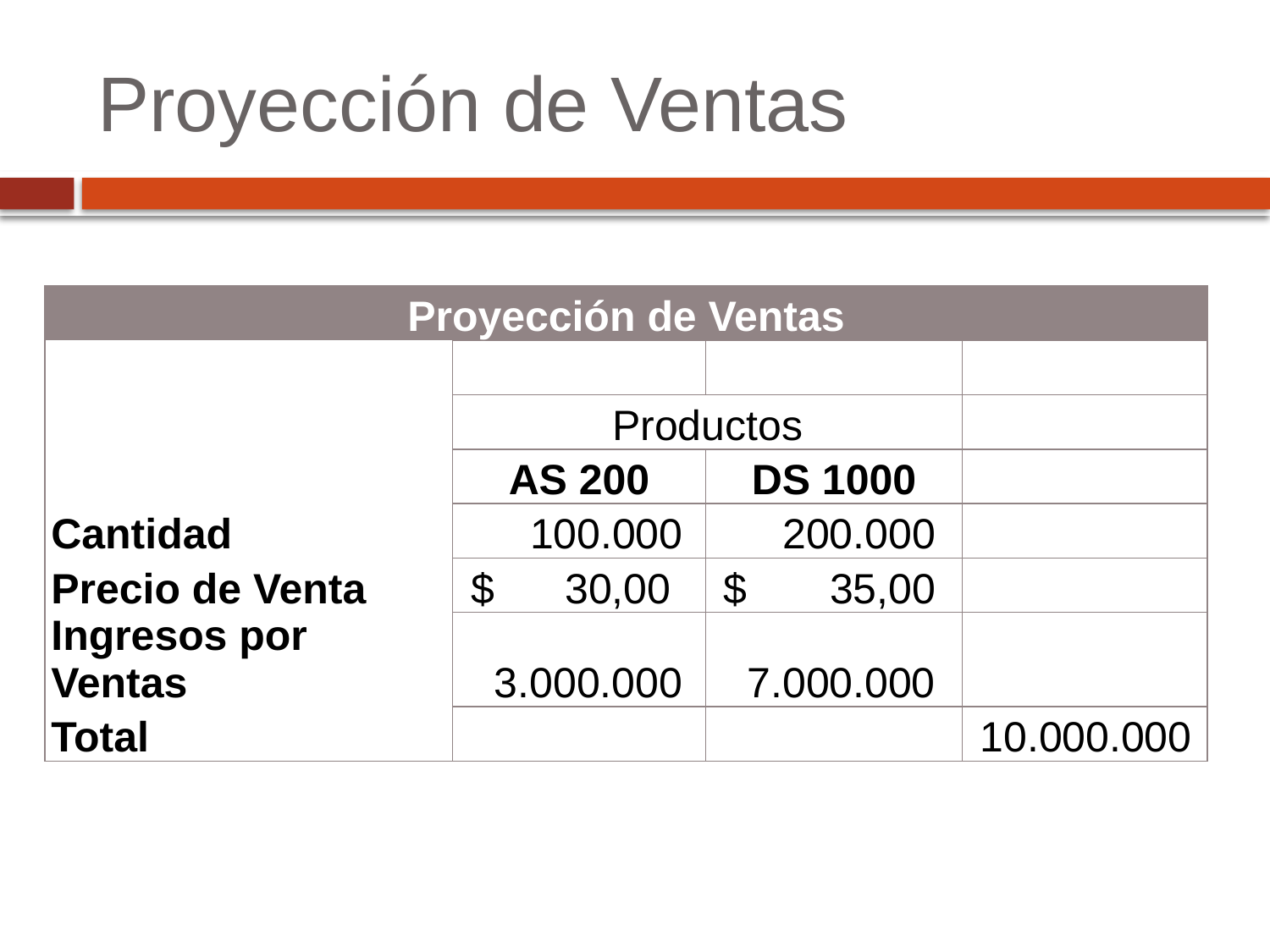

# Proyección de Ventas
| Proyección de Ventas |  |  |  |
| --- | --- | --- | --- |
|  |  |  |  |
|  | Productos |  |  |
|  | AS 200 | DS 1000 |  |
| Cantidad | 100.000 | 200.000 |  |
| Precio de Venta | $ 30,00 | $ 35,00 |  |
| Ingresos por Ventas | 3.000.000 | 7.000.000 |  |
| Total |  |  | 10.000.000 |